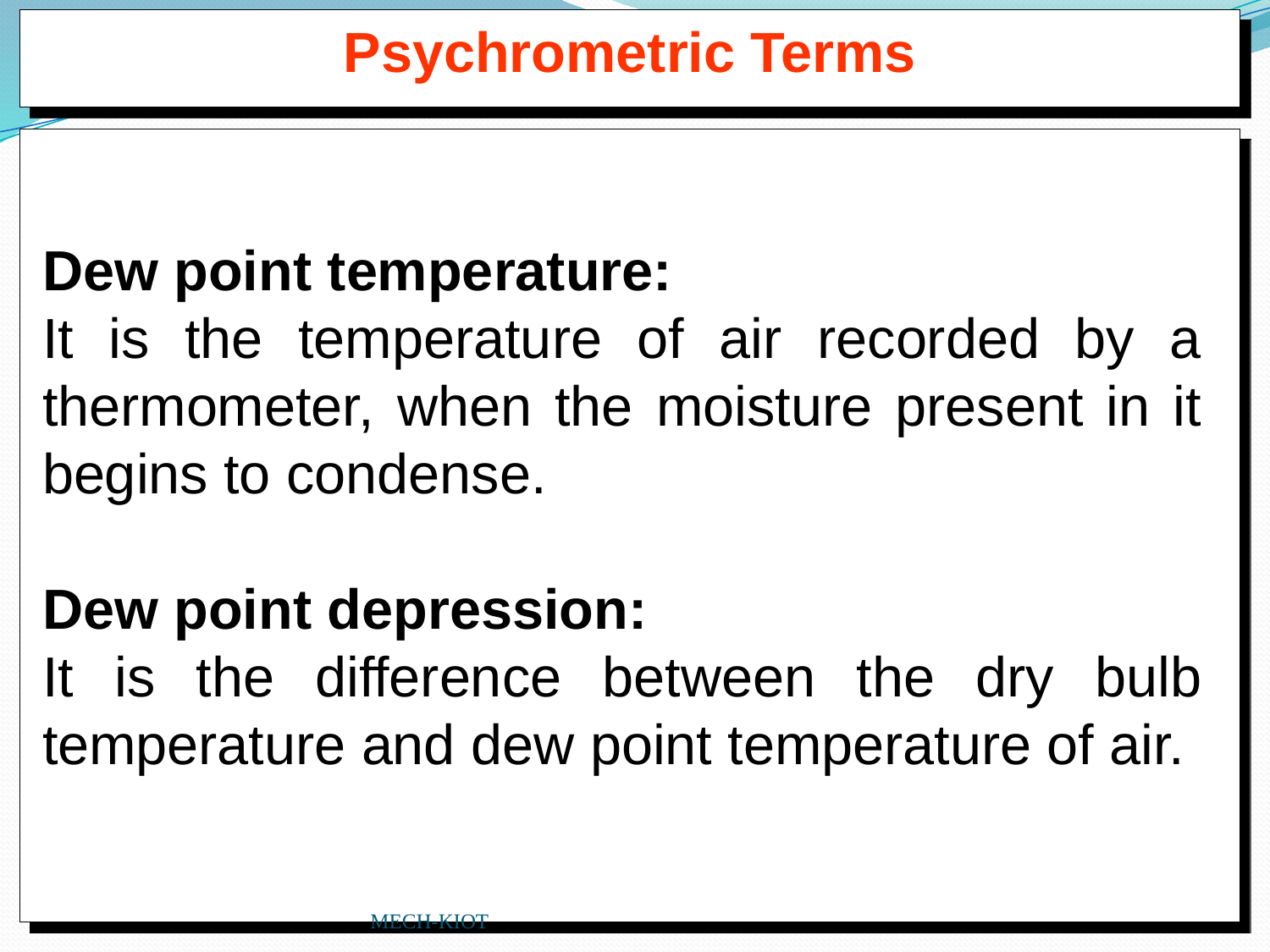

Psychrometric Terms

Dew point temperature:
It is the temperature of air recorded by a thermometer, when the moisture present in it begins to condense.

Dew point depression:
It is the difference between the dry bulb temperature and dew point temperature of air.
MECH-KIOT